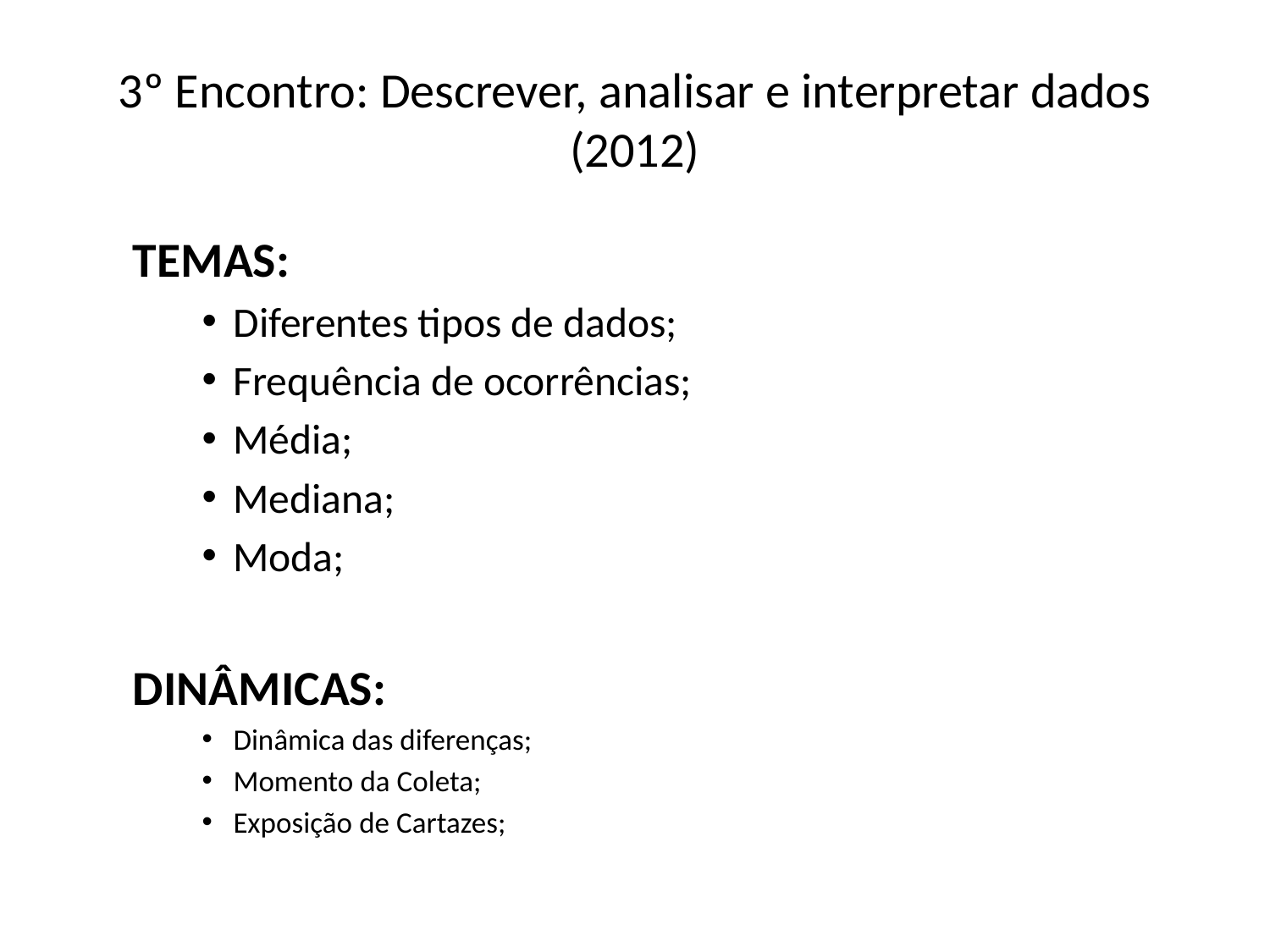

# 3º Encontro: Descrever, analisar e interpretar dados (2012)
TEMAS:
Diferentes tipos de dados;
Frequência de ocorrências;
Média;
Mediana;
Moda;

DINÂMICAS:
Dinâmica das diferenças;
Momento da Coleta;
Exposição de Cartazes;